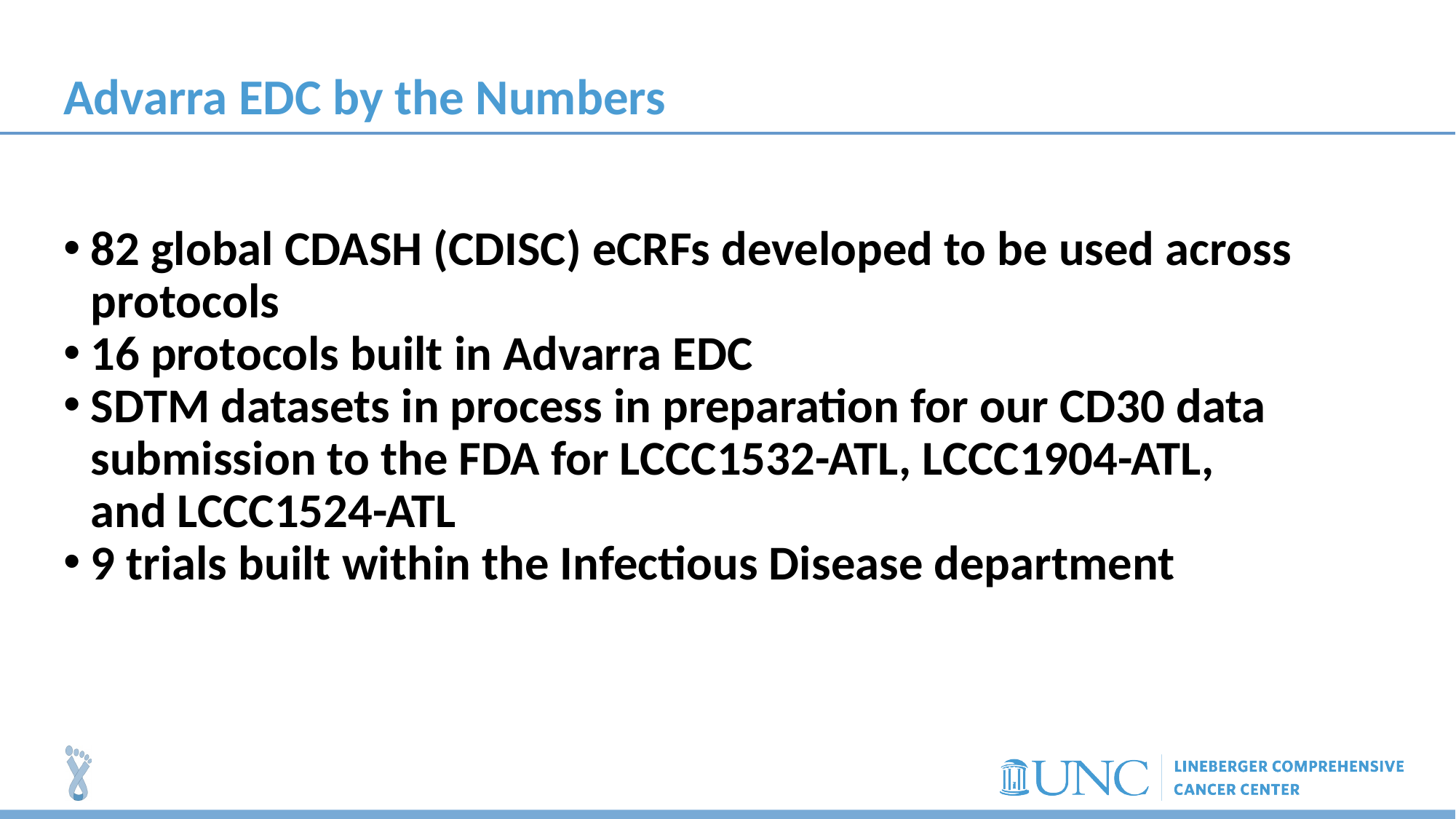

# Advarra EDC by the Numbers
82 global CDASH (CDISC) eCRFs developed to be used across protocols
16 protocols built in Advarra EDC
SDTM datasets in process in preparation for our CD30 data submission to the FDA for LCCC1532-ATL, LCCC1904-ATL, and LCCC1524-ATL
9 trials built within the Infectious Disease department